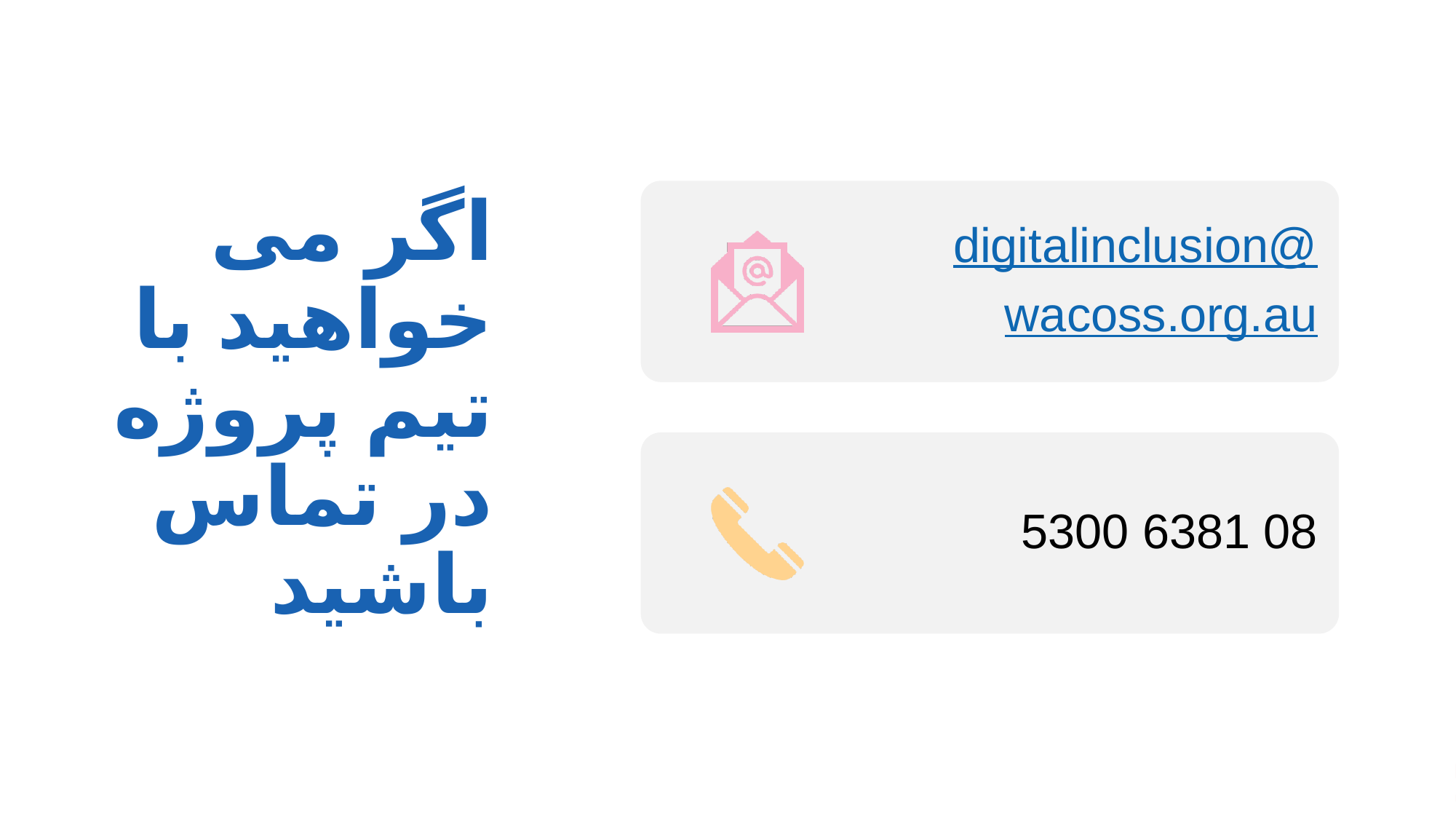

digitalinclusion@
wacoss.org.au
08 6381 5300
اگر می خواهید با تیم پروژه در تماس باشید